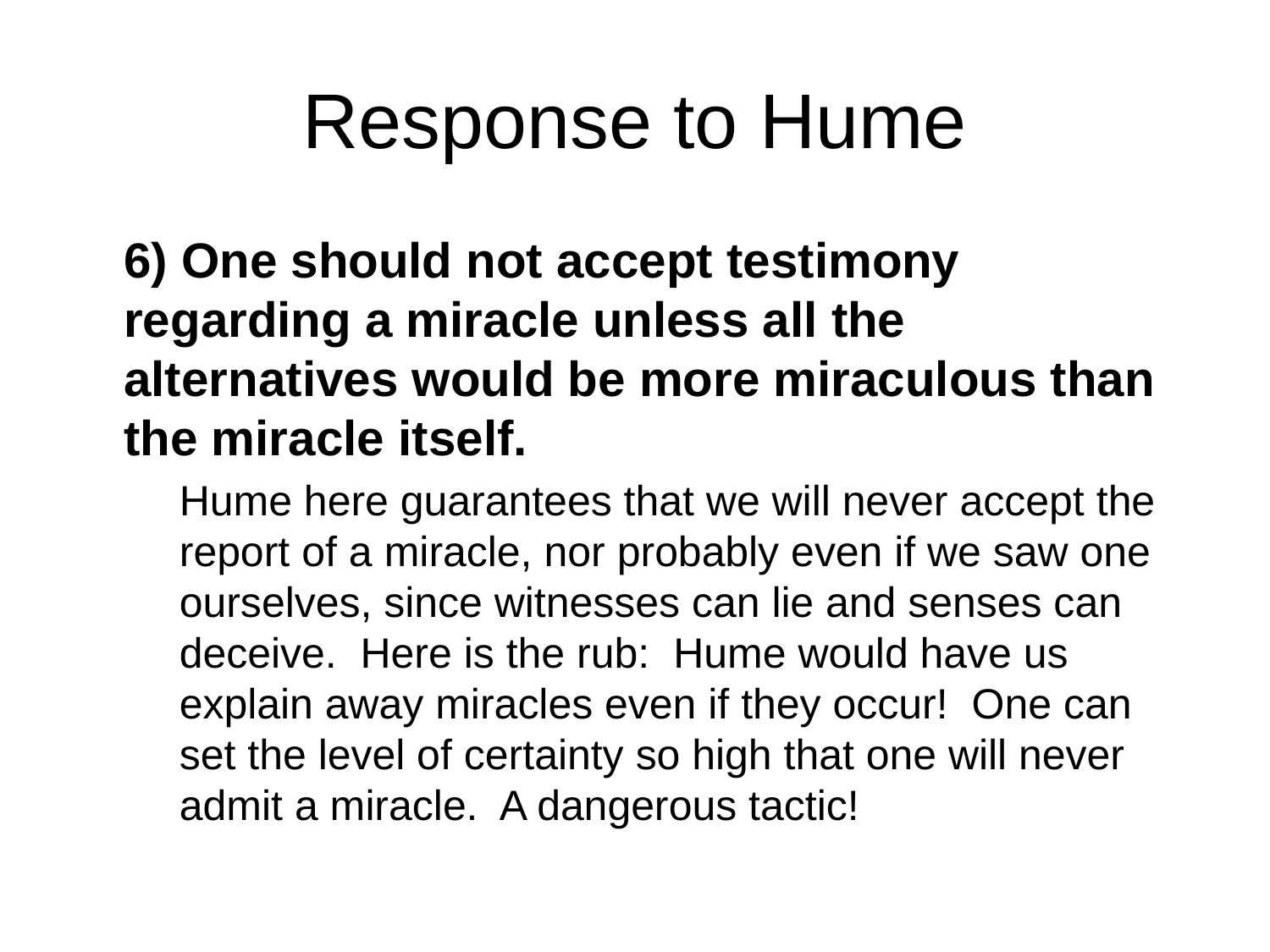

# Response to Hume
	6) One should not accept testimony regarding a miracle unless all the alternatives would be more miraculous than the miracle itself.
	Hume here guarantees that we will never accept the report of a miracle, nor probably even if we saw one ourselves, since witnesses can lie and senses can deceive.  Here is the rub:  Hume would have us explain away miracles even if they occur!  One can set the level of certainty so high that one will never admit a miracle.  A dangerous tactic!